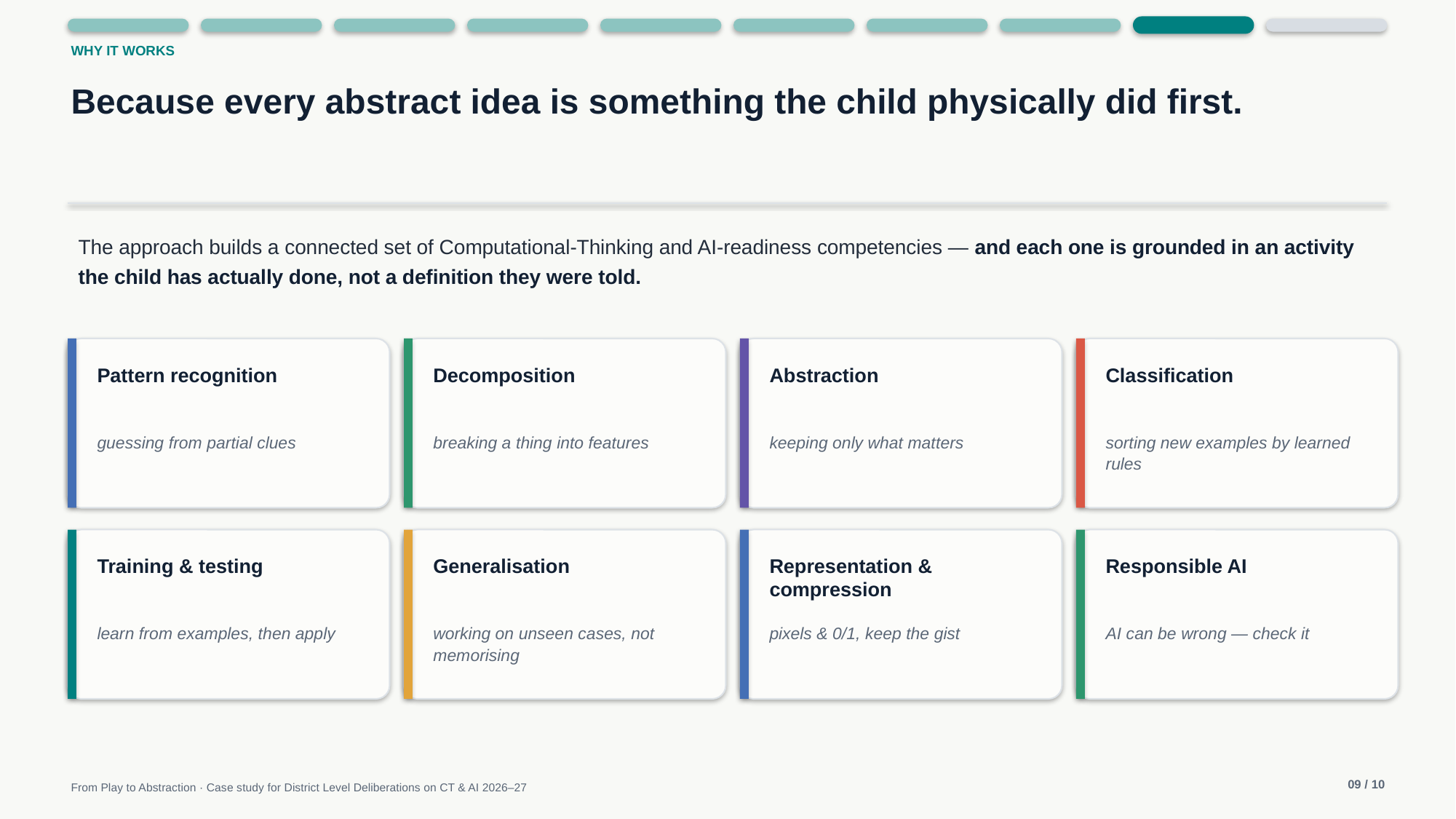

WHY IT WORKS
Because every abstract idea is something the child physically did first.
The approach builds a connected set of Computational-Thinking and AI-readiness competencies — and each one is grounded in an activity the child has actually done, not a definition they were told.

Pattern recognition
Decomposition
Abstraction
Classification
guessing from partial clues
breaking a thing into features
keeping only what matters
sorting new examples by learned rules

Training & testing
Generalisation
Representation & compression
Responsible AI
learn from examples, then apply
working on unseen cases, not memorising
pixels & 0/1, keep the gist
AI can be wrong — check it
09 / 10
From Play to Abstraction · Case study for District Level Deliberations on CT & AI 2026–27